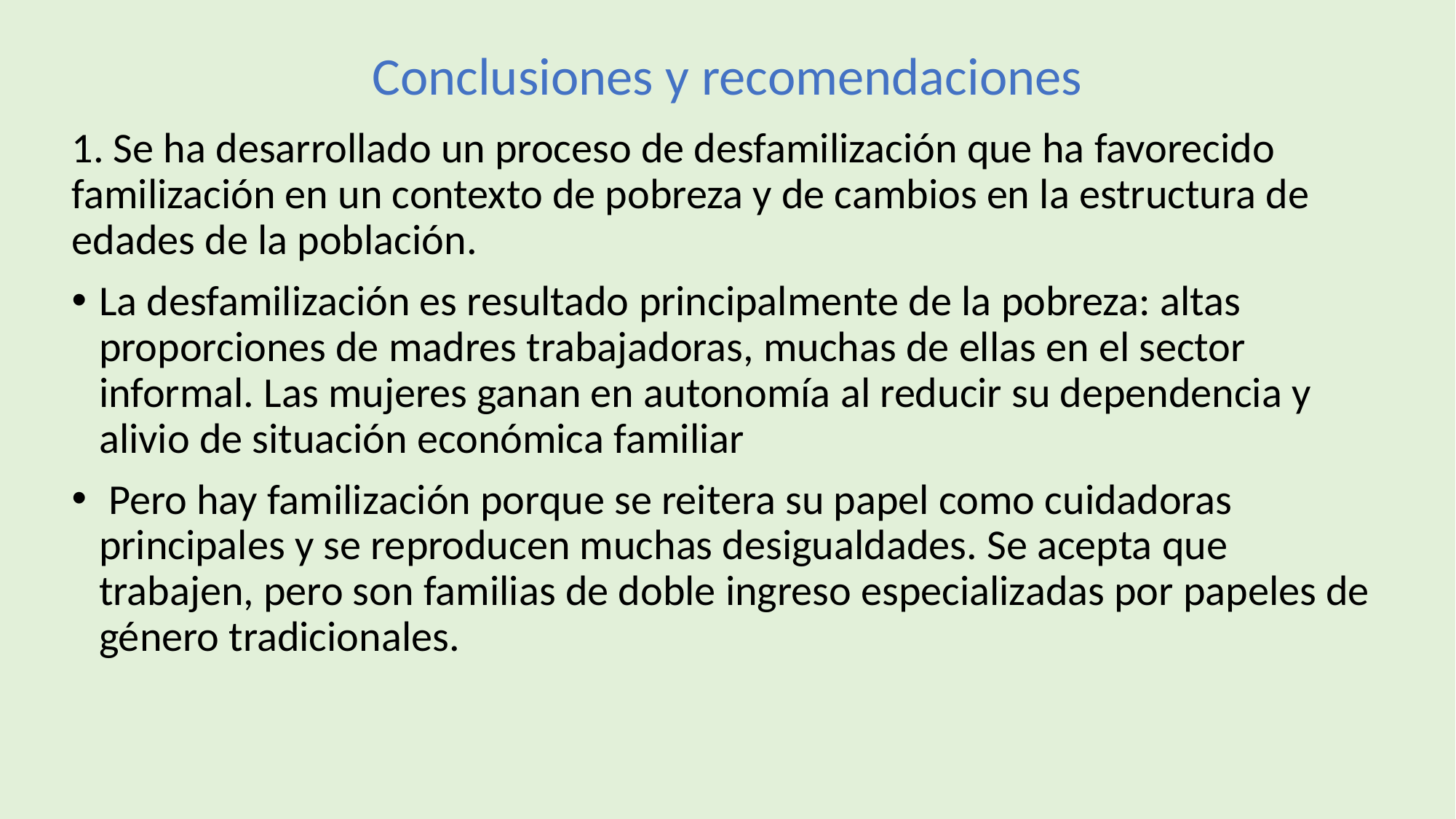

# Conclusiones y recomendaciones
1. Se ha desarrollado un proceso de desfamilización que ha favorecido familización en un contexto de pobreza y de cambios en la estructura de edades de la población.
La desfamilización es resultado principalmente de la pobreza: altas proporciones de madres trabajadoras, muchas de ellas en el sector informal. Las mujeres ganan en autonomía al reducir su dependencia y alivio de situación económica familiar
 Pero hay familización porque se reitera su papel como cuidadoras principales y se reproducen muchas desigualdades. Se acepta que trabajen, pero son familias de doble ingreso especializadas por papeles de género tradicionales.